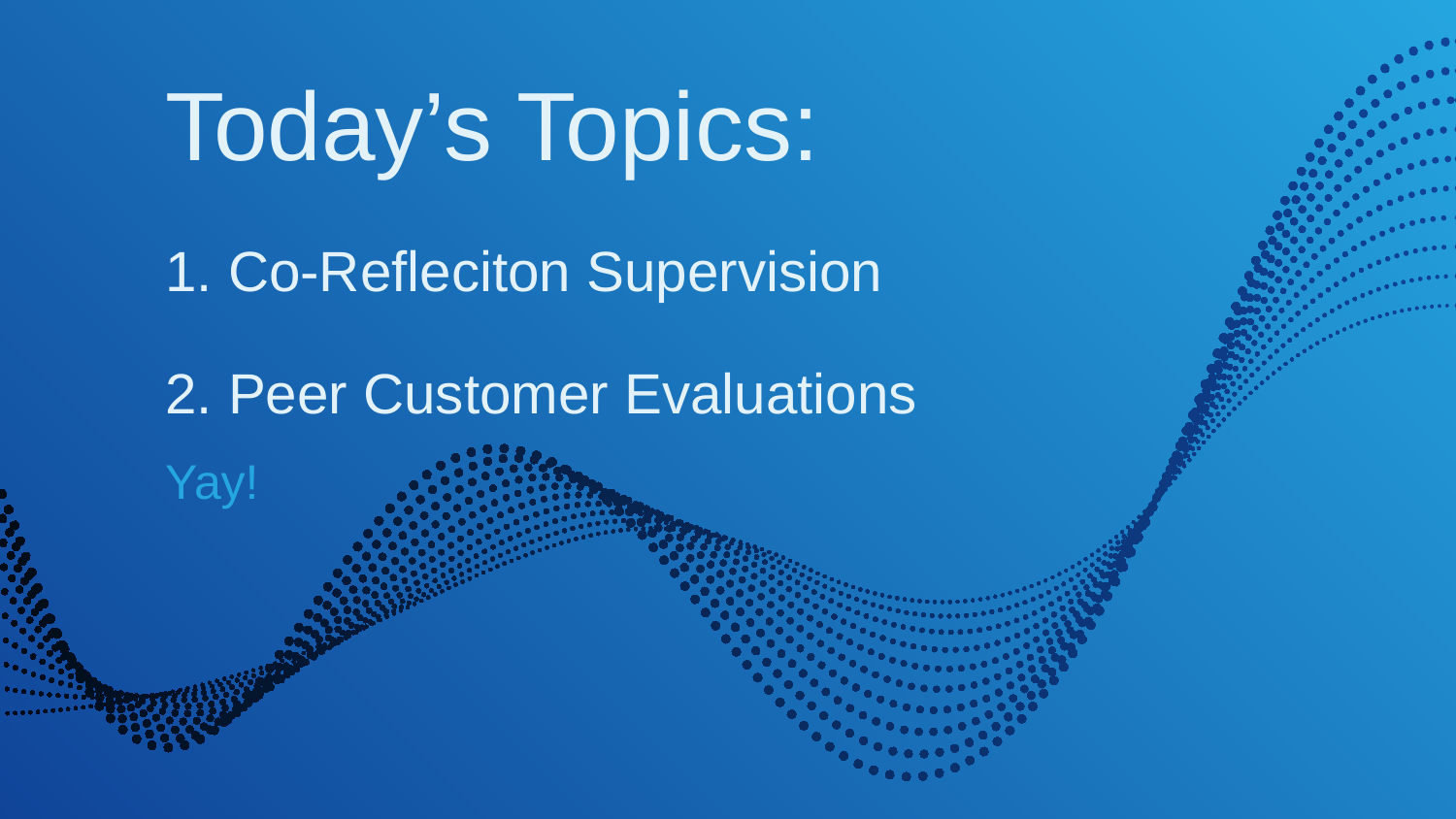

# Today’s Topics: 1. Co-Refleciton Supervision 2. Peer Customer Evaluations
Yay!